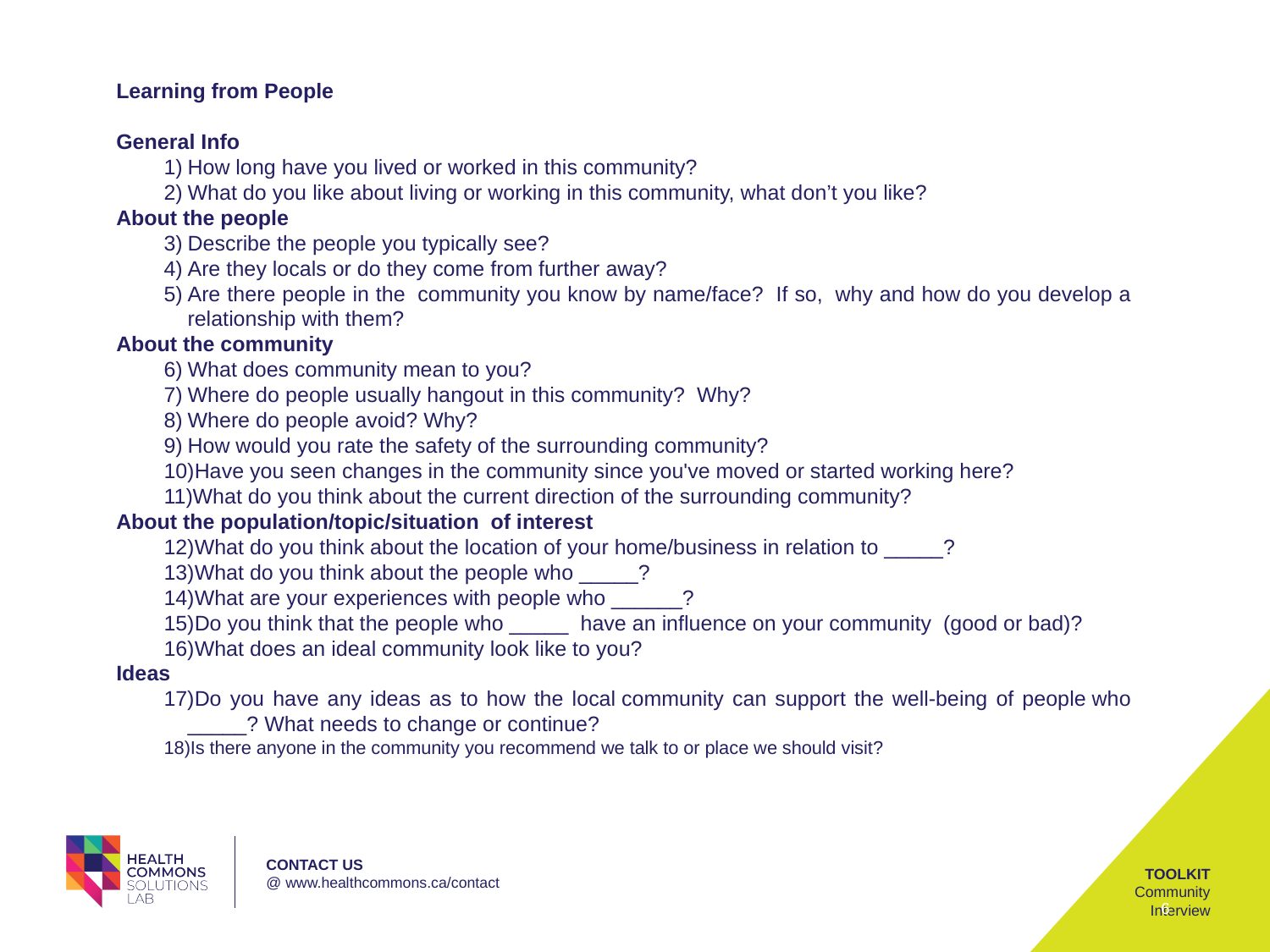

Learning from People

General Info
How long have you lived or worked in this community?
What do you like about living or working in this community, what don’t you like?
About the people
Describe the people you typically see?
Are they locals or do they come from further away?
Are there people in the  community you know by name/face?  If so,  why and how do you develop a relationship with them?
About the community
What does community mean to you?
Where do people usually hangout in this community?  Why?
Where do people avoid? Why?
How would you rate the safety of the surrounding community?
Have you seen changes in the community since you've moved or started working here?
What do you think about the current direction of the surrounding community?
About the population/topic/situation  of interest
What do you think about the location of your home/business in relation to _____?
What do you think about the people who _____?
What are your experiences with people who ______?
Do you think that the people who _____  have an influence on your community  (good or bad)?
What does an ideal community look like to you?
Ideas
Do you have any ideas as to how the local community can support the well-being of people who _____? What needs to change or continue?
Is there anyone in the community you recommend we talk to or place we should visit?

6